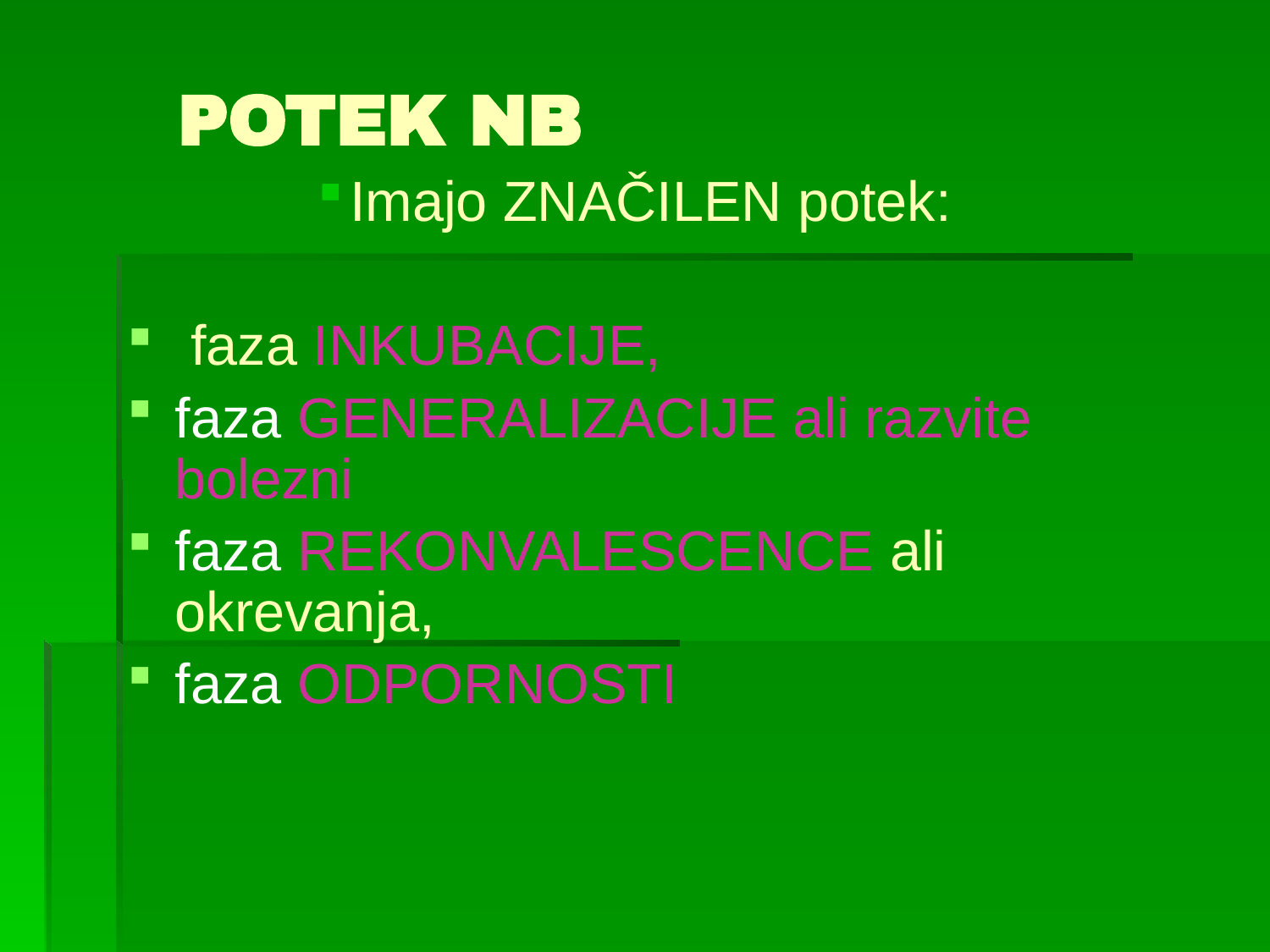

# POTEK NB
Imajo ZNAČILEN potek:

 faza INKUBACIJE,
faza GENERALIZACIJE ali razvite bolezni
faza REKONVALESCENCE ali okrevanja,
faza ODPORNOSTI